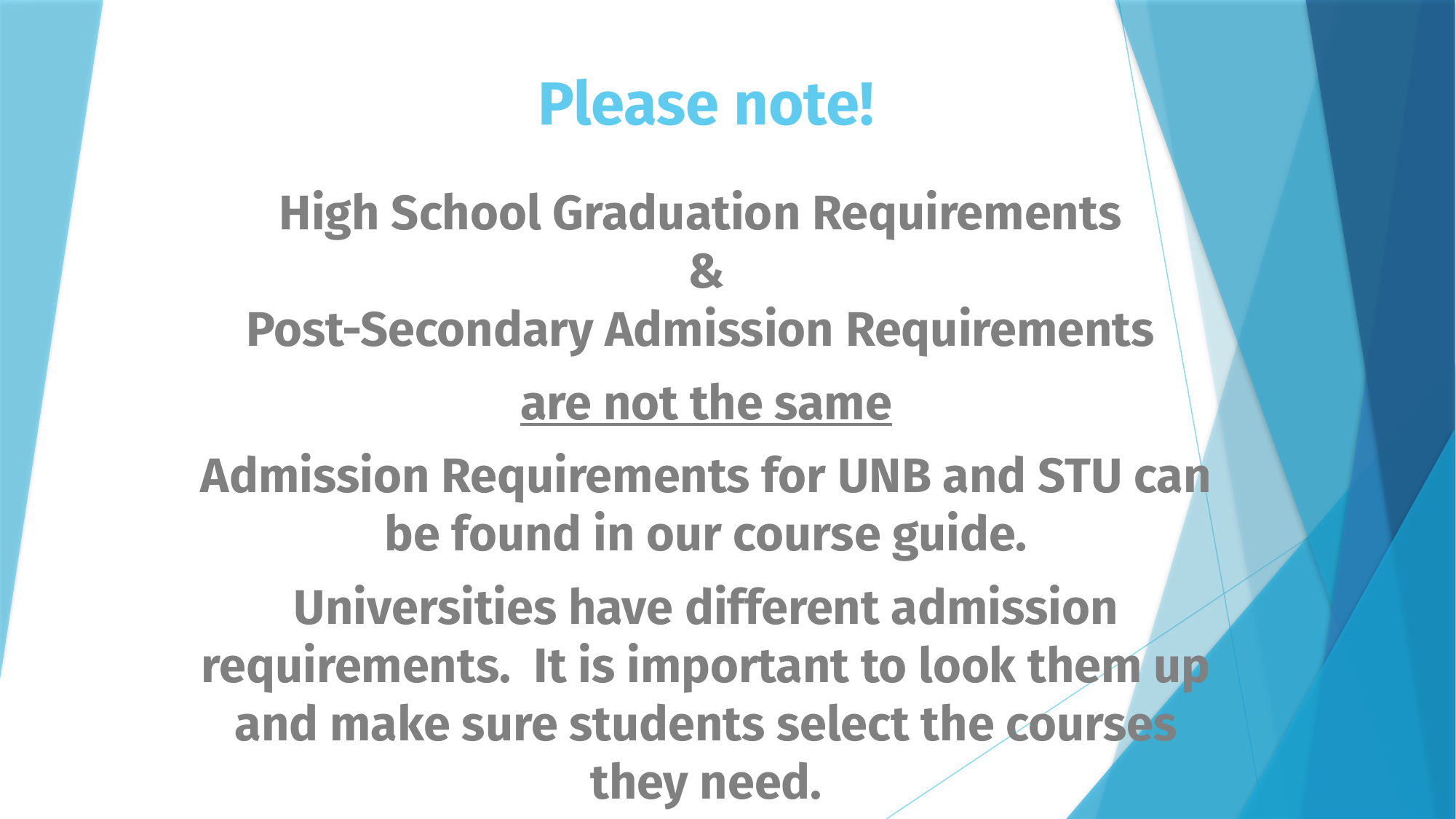

# Please note!
High School Graduation Requirements
&
Post-Secondary Admission Requirements
are not the same
Admission Requirements for UNB and STU can be found in our course guide.
Universities have different admission requirements.  It is important to look them up and make sure students select the courses they need.